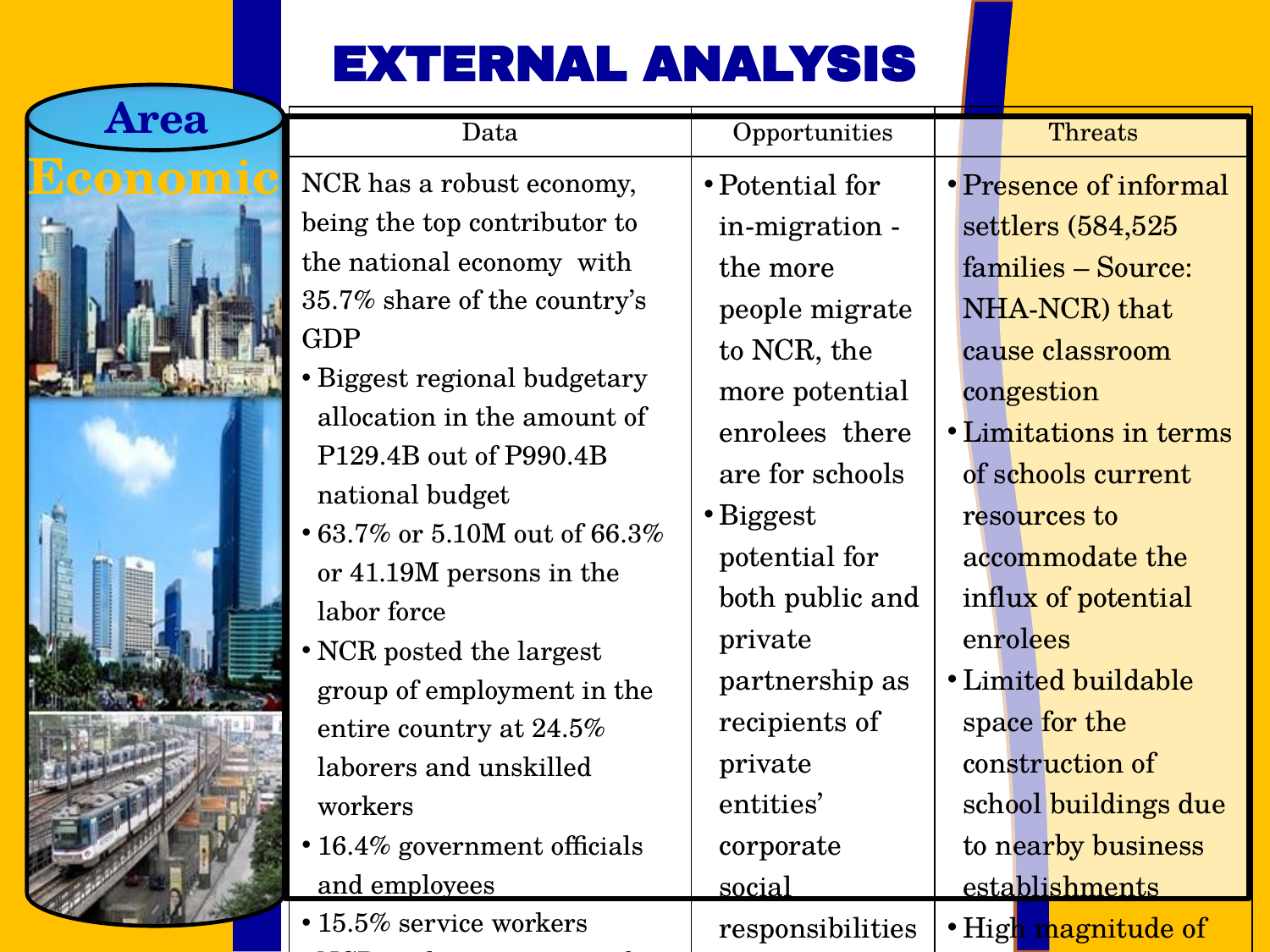

EXTERNAL ANALYSIS

Area
| Data | Opportunities | Threats |
| --- | --- | --- |
| NCR has a robust economy, being the top contributor to the national economy with 35.7% share of the country’s GDP Biggest regional budgetary allocation in the amount of P129.4B out of P990.4B national budget 63.7% or 5.10M out of 66.3% or 41.19M persons in the labor force NCR posted the largest group of employment in the entire country at 24.5% laborers and unskilled workers 16.4% government officials and employees 15.5% service workers NCR is also a reservoir of major government agencies (Source: NSCB/NSO) | Potential for in-migration - the more people migrate to NCR, the more potential enrolees there are for schools Biggest potential for both public and private partnership as recipients of private entities’ corporate social responsibilities | Presence of informal settlers (584,525 families – Source: NHA-NCR) that cause classroom congestion Limitations in terms of schools current resources to accommodate the influx of potential enrolees Limited buildable space for the construction of school buildings due to nearby business establishments High magnitude of poor families (53%-Poverty Rate) |

Economic